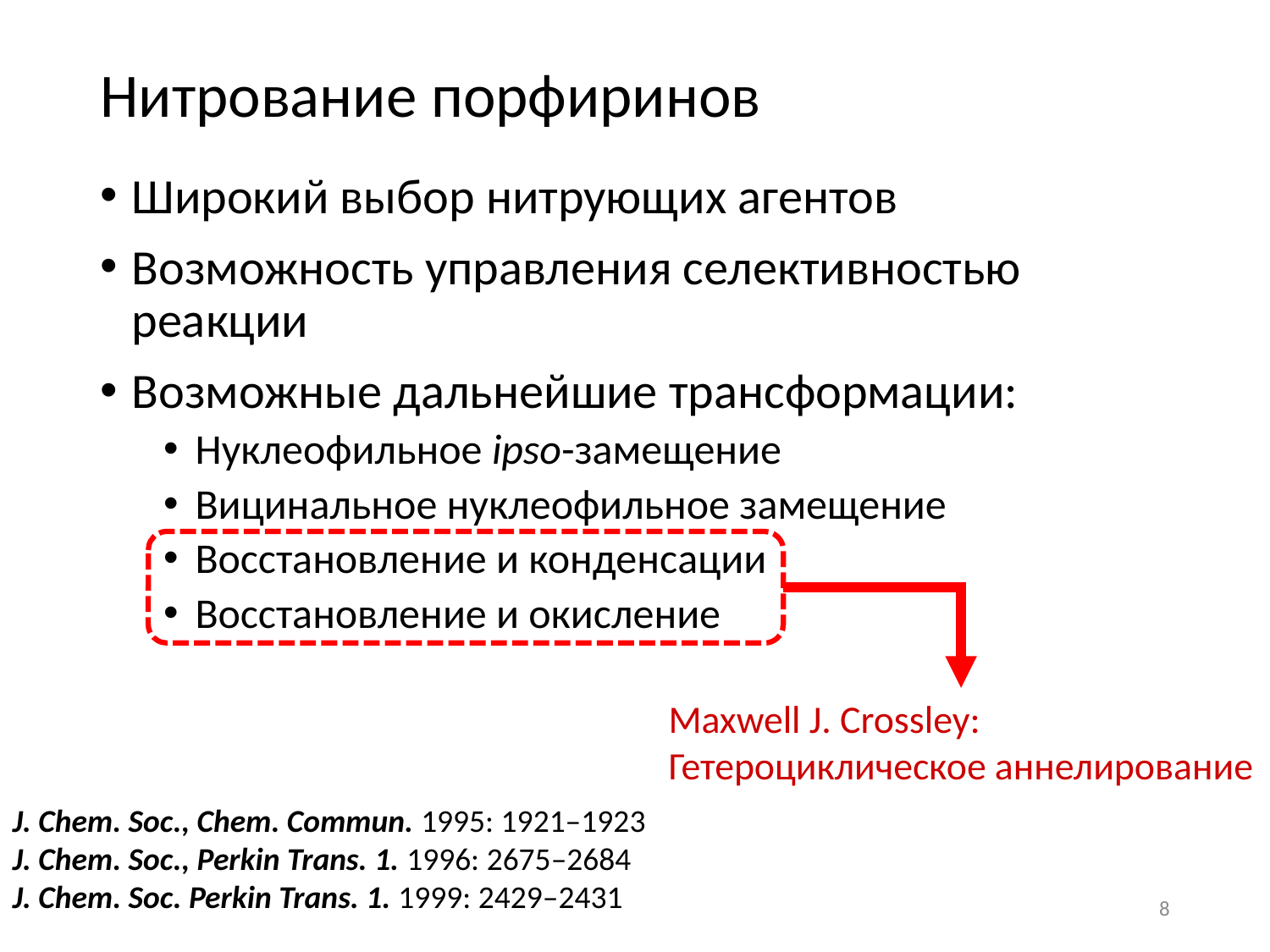

# Нитрование порфиринов
Широкий выбор нитрующих агентов
Возможность управления селективностью реакции
Возможные дальнейшие трансформации:
Нуклеофильное ipso-замещение
Вицинальное нуклеофильное замещение
Восстановление и конденсации
Восстановление и окисление

Maxwell J. Crossley:
Гетероциклическое аннелирование
J. Chem. Soc., Chem. Commun. 1995: 1921–1923
J. Chem. Soc., Perkin Trans. 1. 1996: 2675–2684
J. Chem. Soc. Perkin Trans. 1. 1999: 2429–2431
8